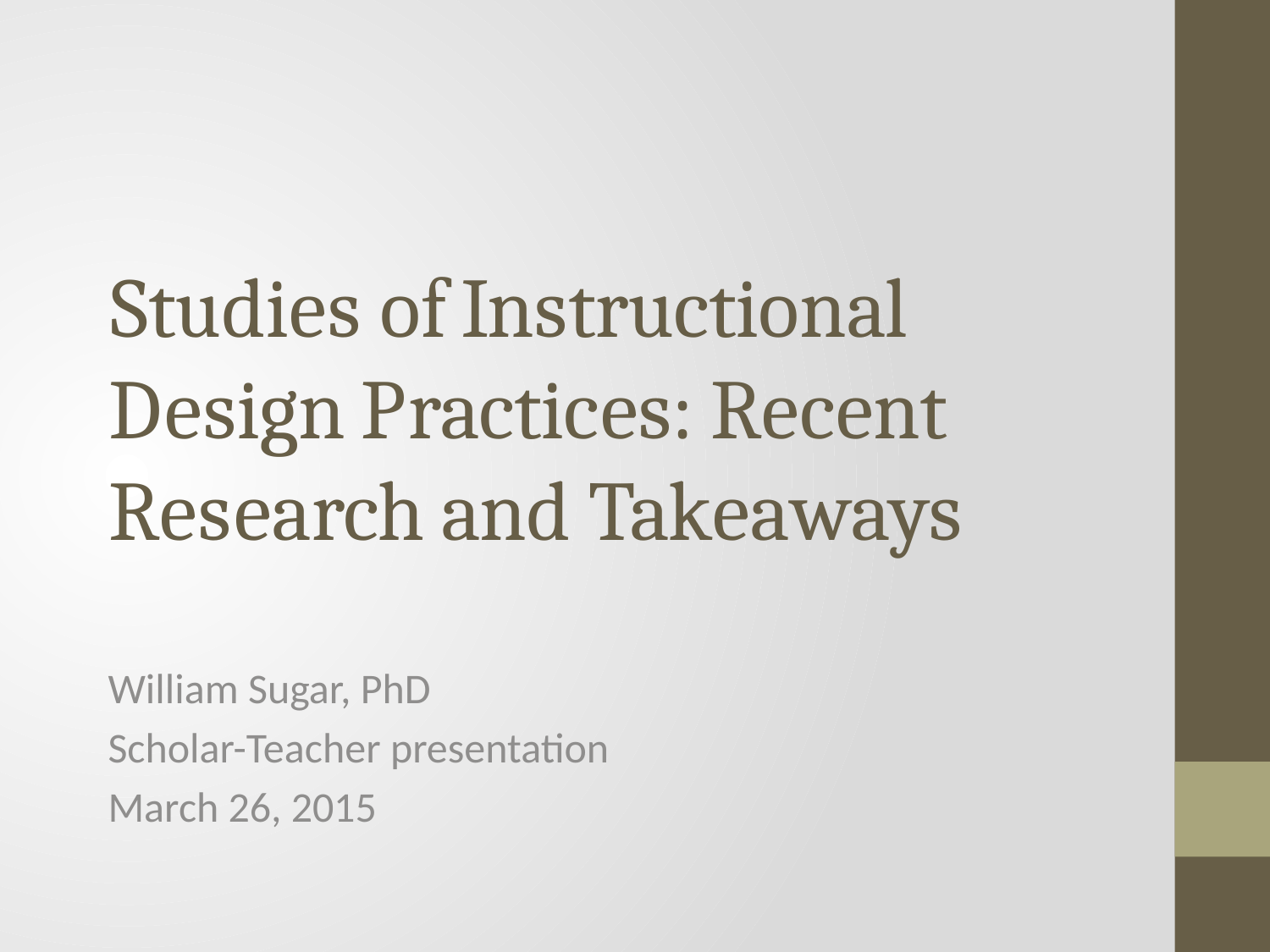

# Studies of Instructional Design Practices: Recent Research and Takeaways
William Sugar, PhD
Scholar-Teacher presentation
March 26, 2015